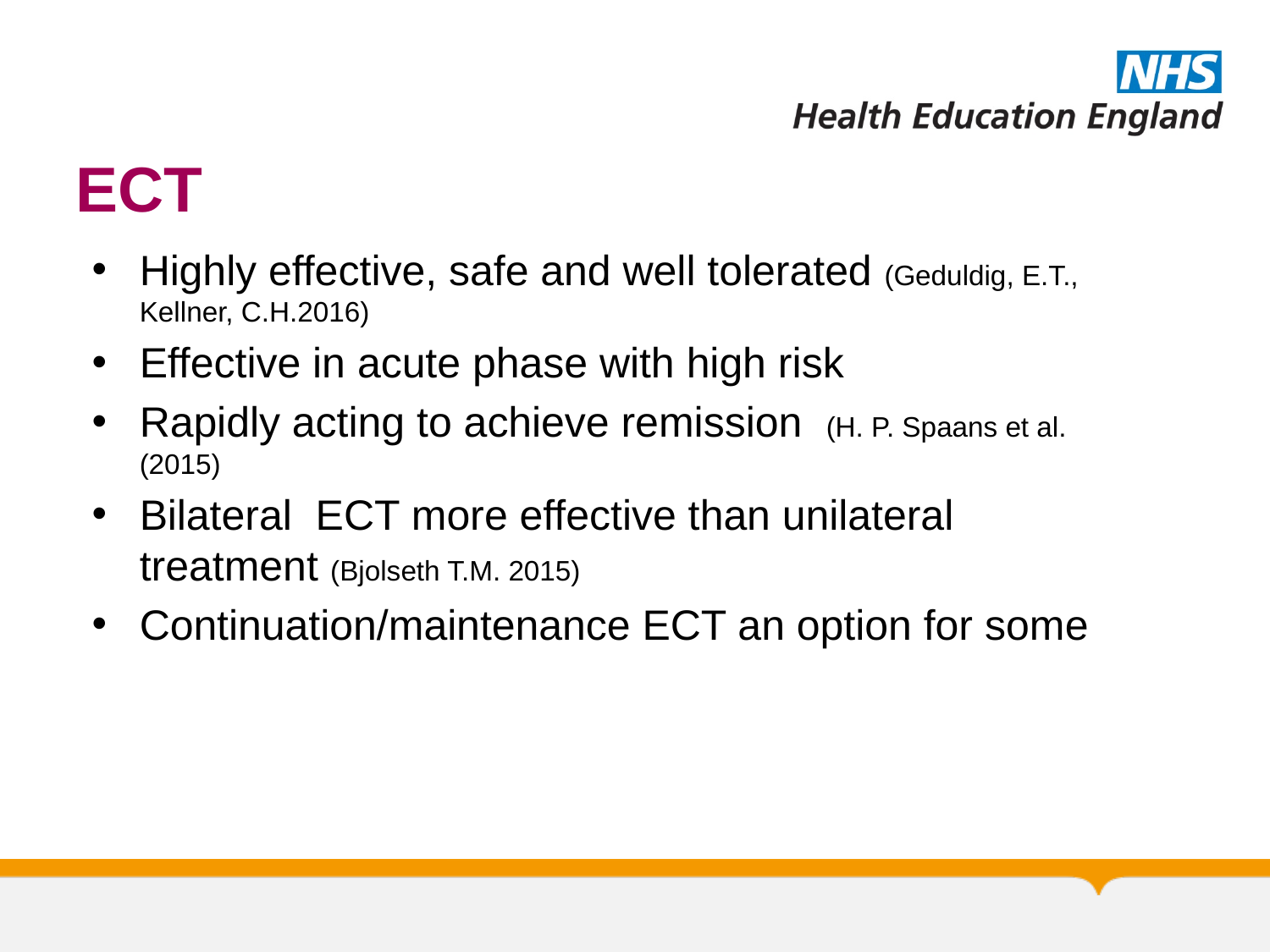

# ECT
Highly effective, safe and well tolerated (Geduldig, E.T., Kellner, C.H.2016)
Effective in acute phase with high risk
Rapidly acting to achieve remission  (H. P. Spaans et al. (2015)
Bilateral  ECT more effective than unilateral treatment (Bjolseth T.M. 2015)
Continuation/maintenance ECT an option for some